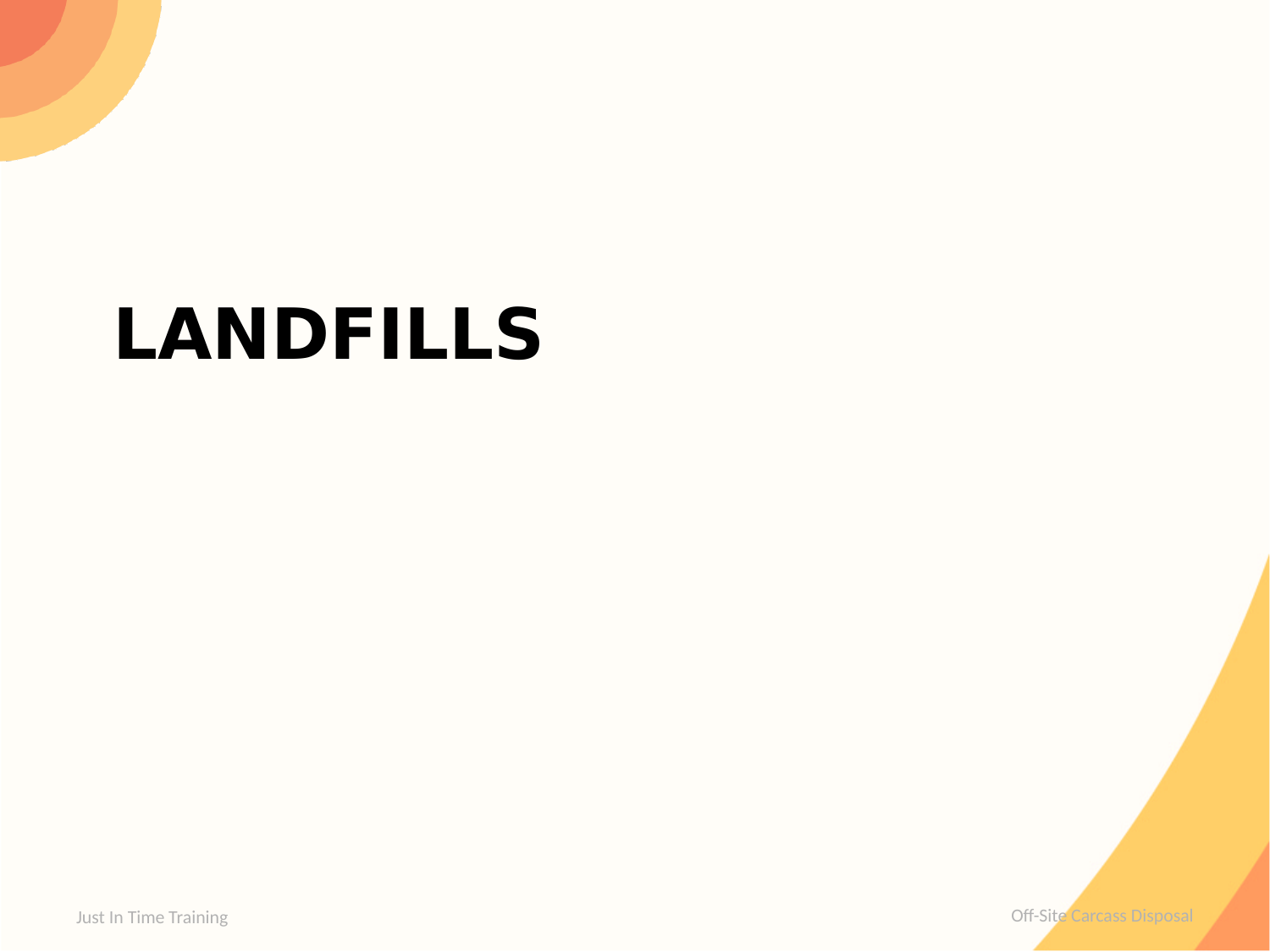

# Landfills

Just In Time Training
Off-Site Carcass Disposal